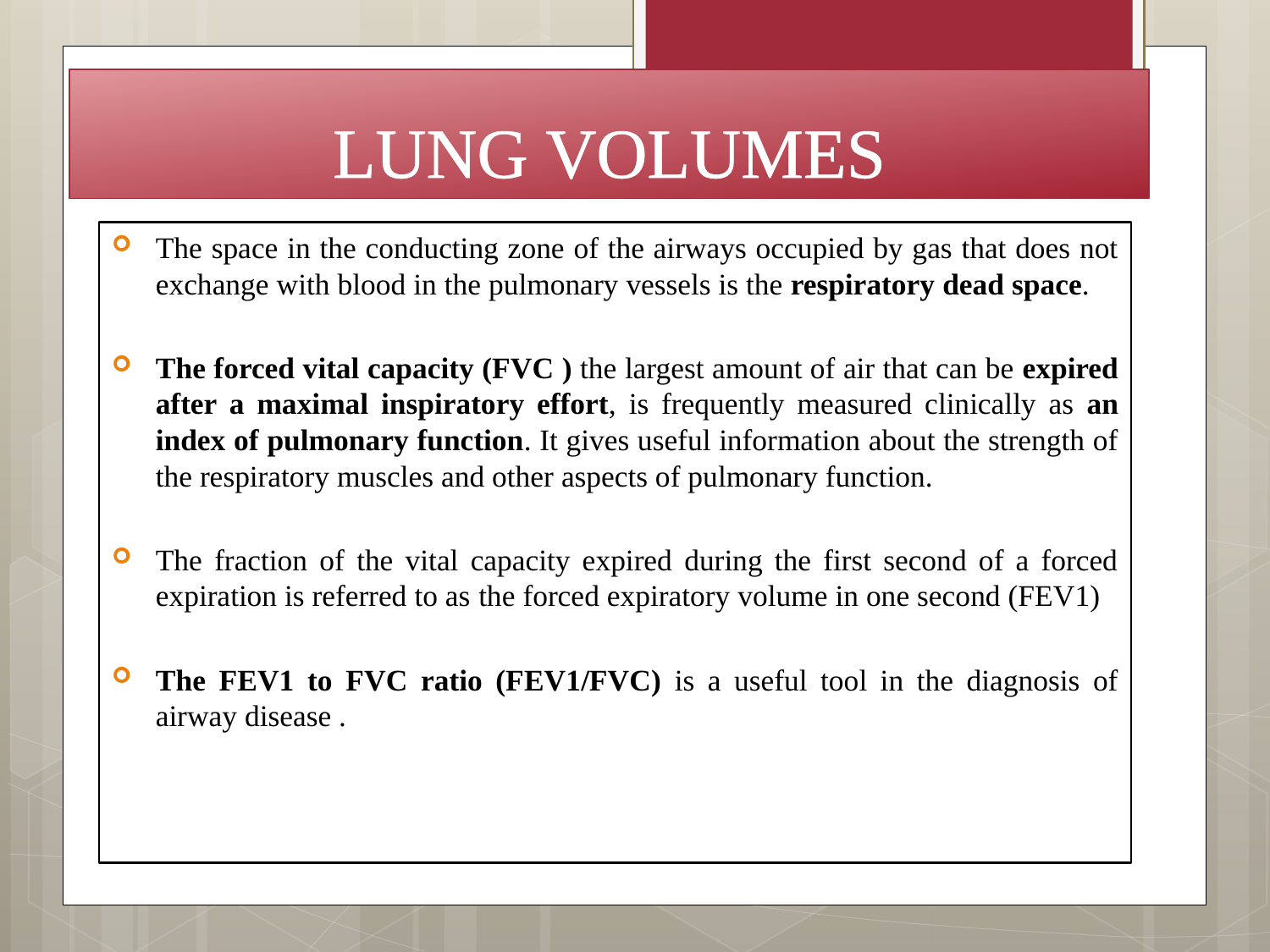

# LUNG VOLUMES
The space in the conducting zone of the airways occupied by gas that does not exchange with blood in the pulmonary vessels is the respiratory dead space.

The forced vital capacity (FVC ) the largest amount of air that can be expired after a maximal inspiratory effort, is frequently measured clinically as an index of pulmonary function. It gives useful information about the strength of the respiratory muscles and other aspects of pulmonary function.

The fraction of the vital capacity expired during the first second of a forced expiration is referred to as the forced expiratory volume in one second (FEV1)

The FEV1 to FVC ratio (FEV1/FVC) is a useful tool in the diagnosis of airway disease .